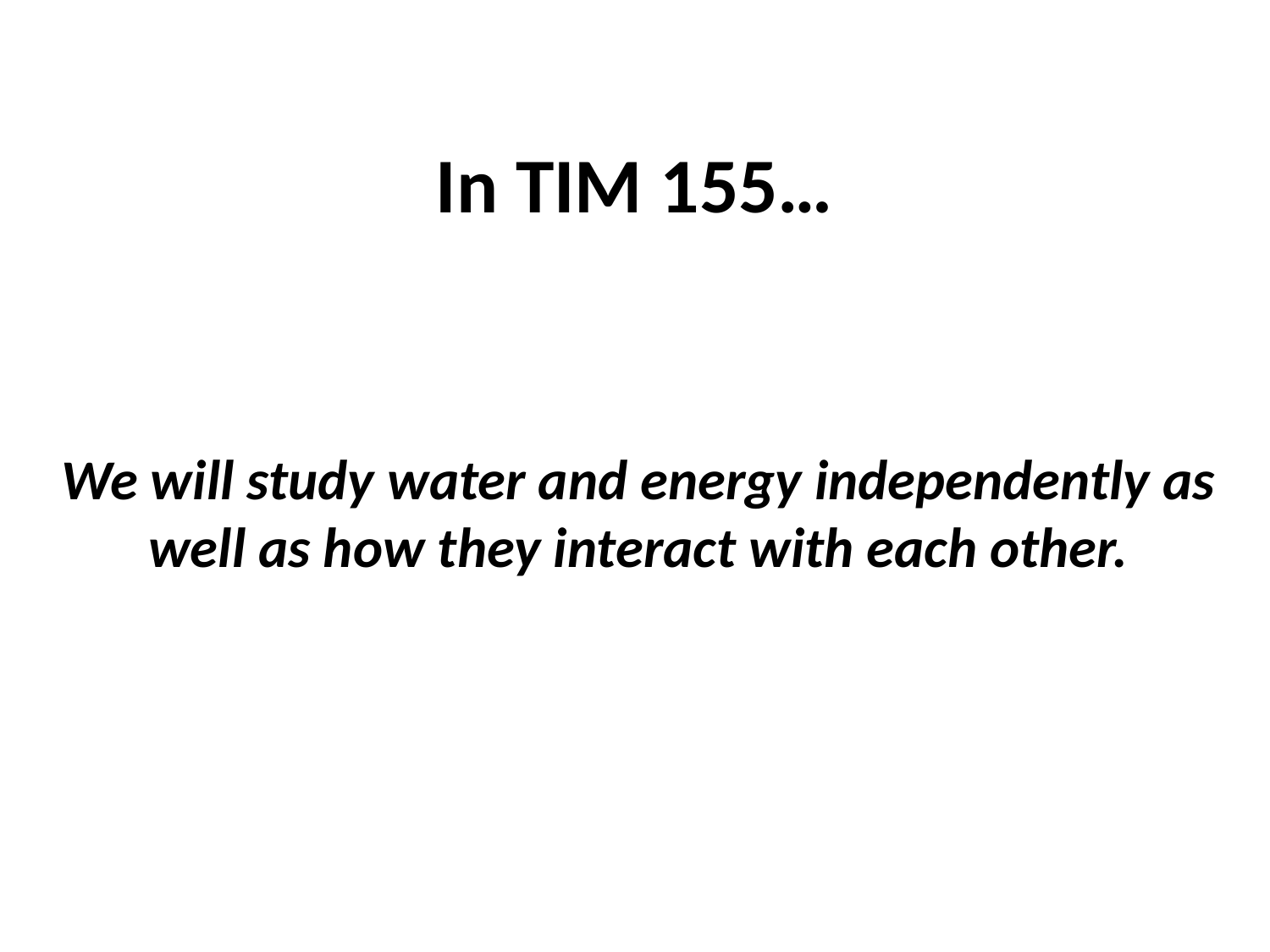

# In TIM 155…

We will study water and energy independently as well as how they interact with each other.